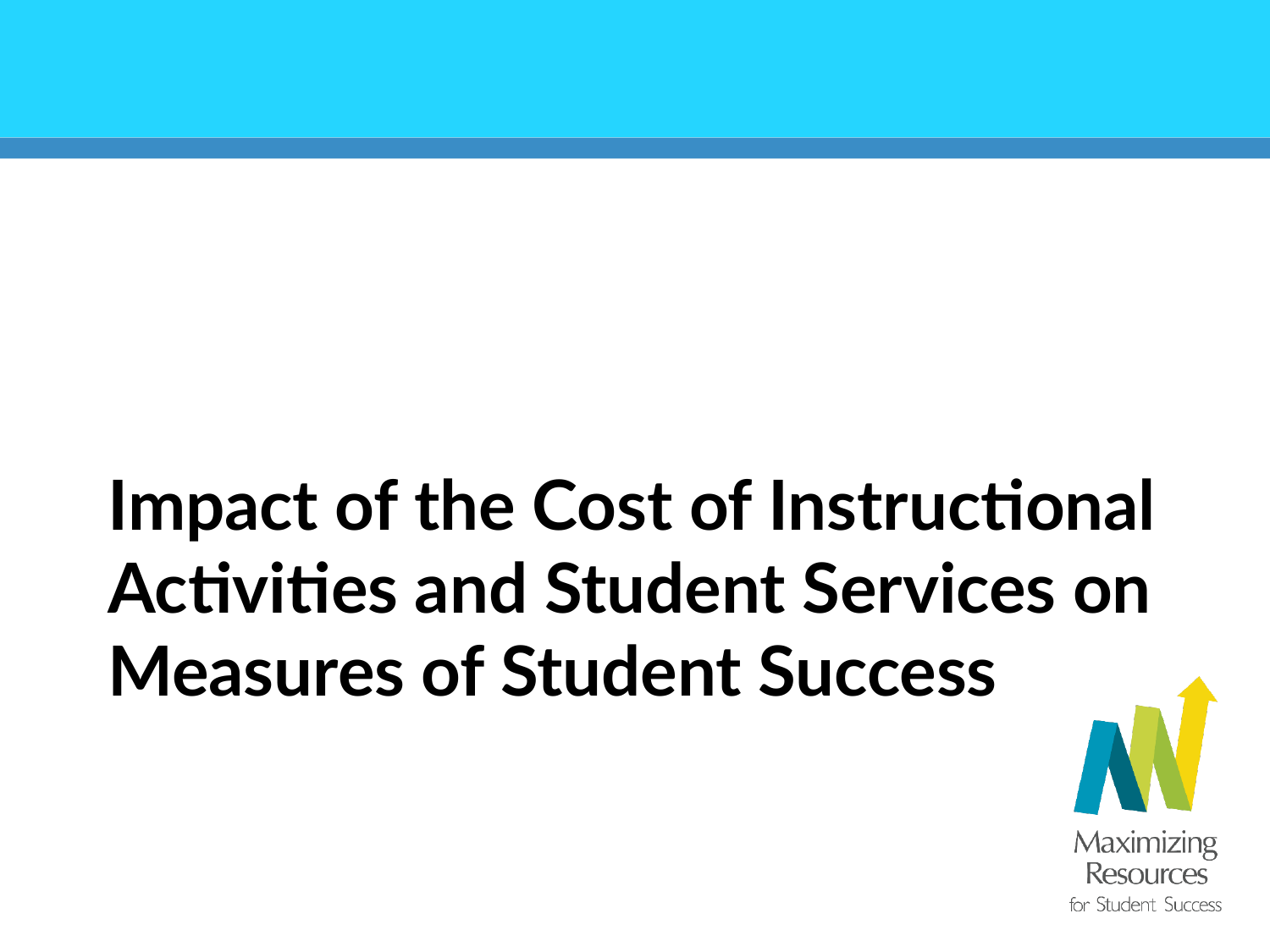

Impact of the Cost of Instructional Activities and Student Services on Measures of Student Success